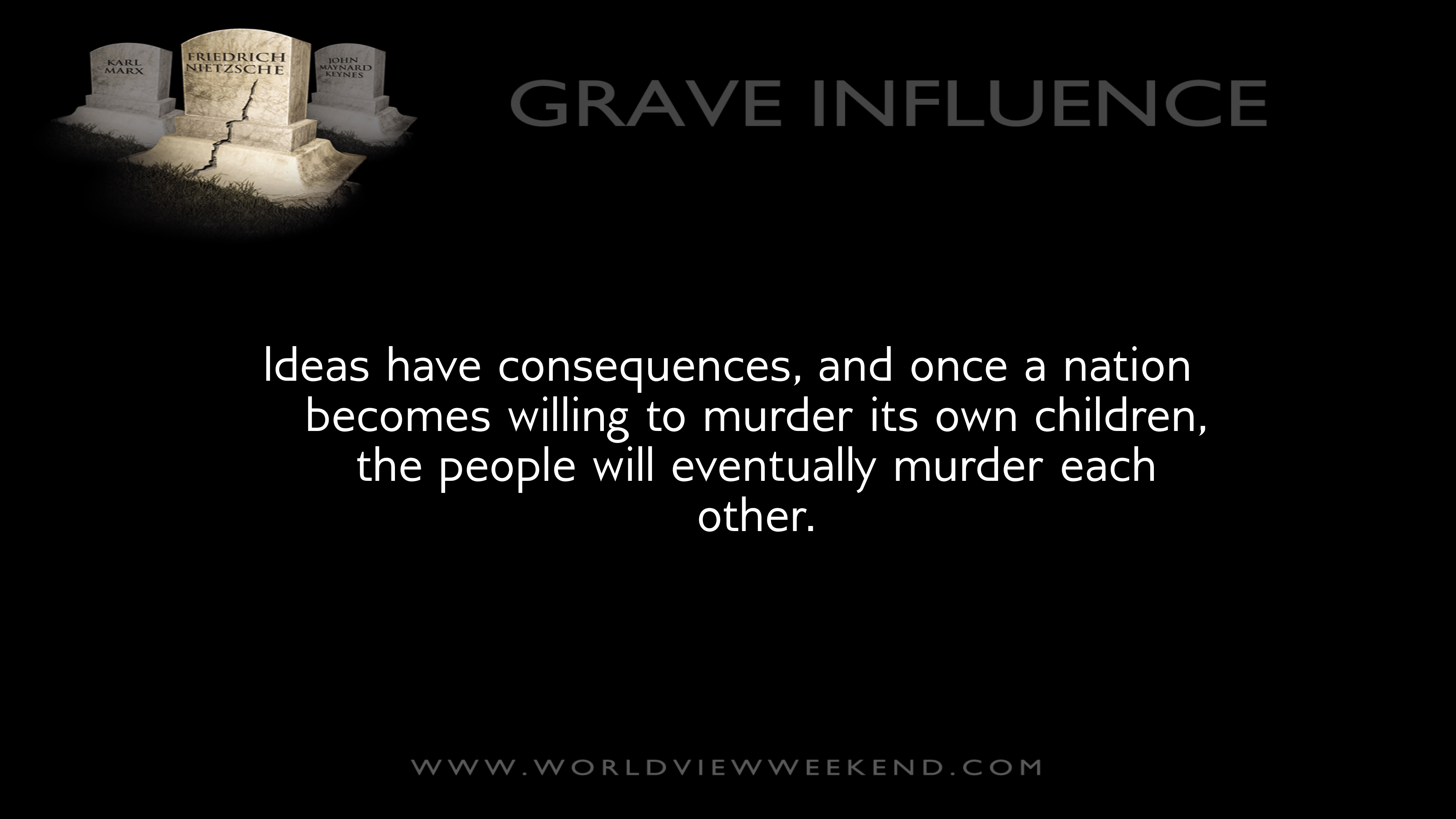

Ideas have consequences, and once a nation becomes willing to murder its own children, the people will eventually murder each other.